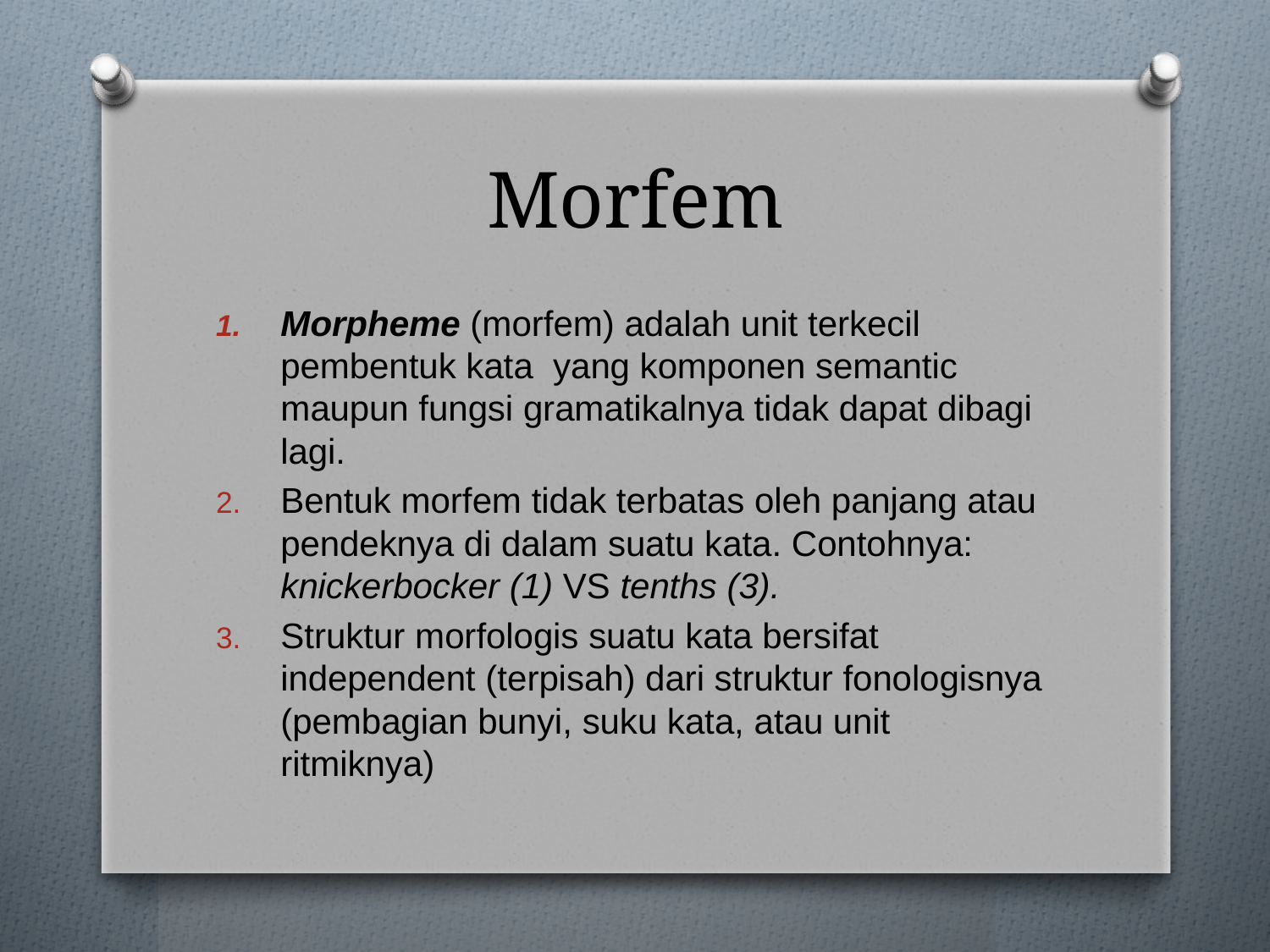

# Morfem
Morpheme (morfem) adalah unit terkecil pembentuk kata  yang komponen semantic maupun fungsi gramatikalnya tidak dapat dibagi lagi.
Bentuk morfem tidak terbatas oleh panjang atau pendeknya di dalam suatu kata. Contohnya: knickerbocker (1) VS tenths (3).
Struktur morfologis suatu kata bersifat independent (terpisah) dari struktur fonologisnya (pembagian bunyi, suku kata, atau unit ritmiknya)